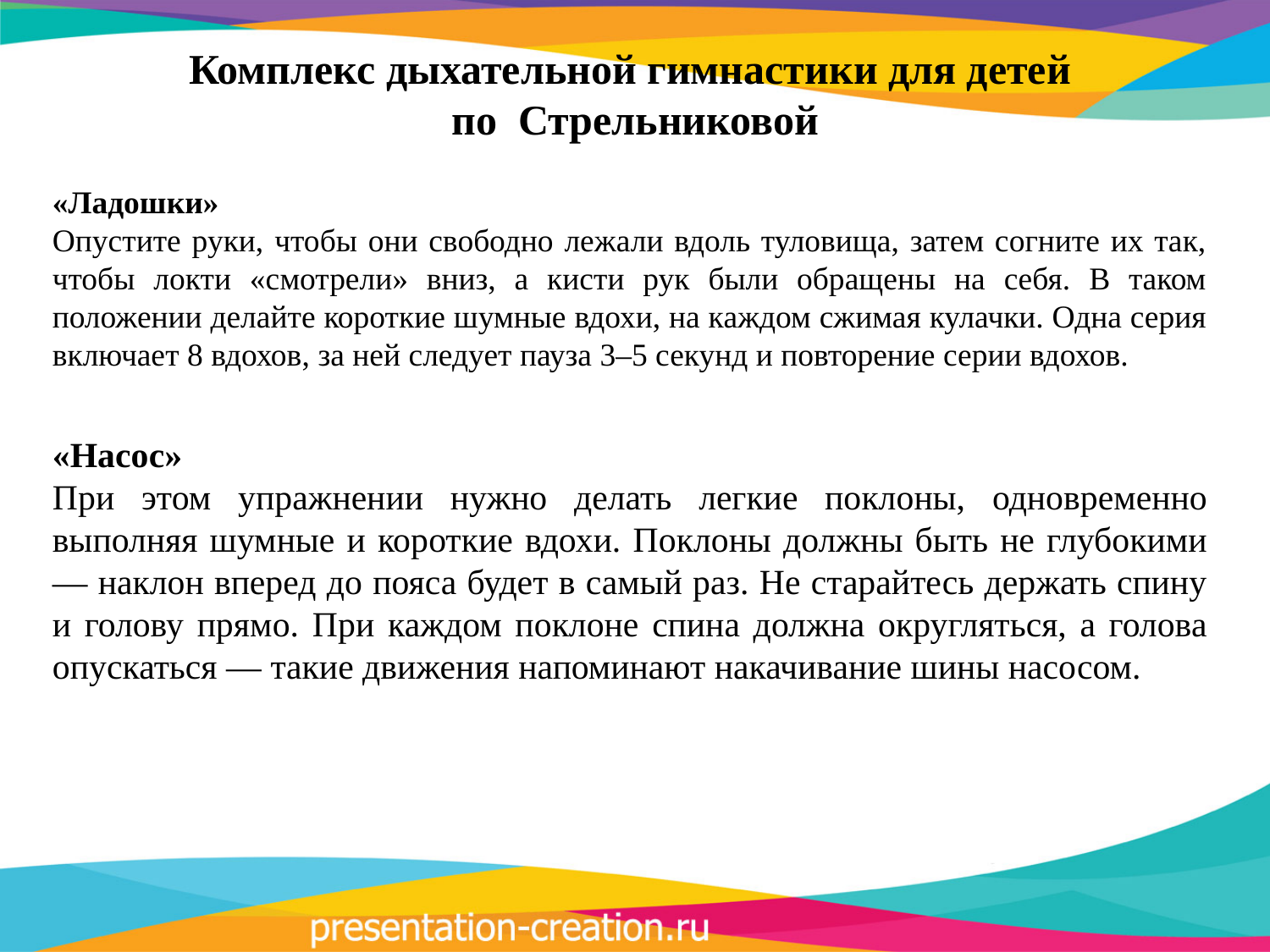

Комплекс дыхательной гимнастики для детей  по  Стрельниковой
«Ладошки»
Опустите руки, чтобы они свободно лежали вдоль туловища, затем согните их так, чтобы локти «смотрели» вниз, а кисти рук были обращены на себя. В таком положении делайте короткие шумные вдохи, на каждом сжимая кулачки. Одна серия включает 8 вдохов, за ней следует пауза 3–5 секунд и повторение серии вдохов.
«Насос»
При этом упражнении нужно делать легкие поклоны, одновременно выполняя шумные и короткие вдохи. Поклоны должны быть не глубокими — наклон вперед до пояса будет в самый раз. Не старайтесь держать спину и голову прямо. При каждом поклоне спина должна округляться, а голова опускаться — такие движения напоминают накачивание шины насосом.